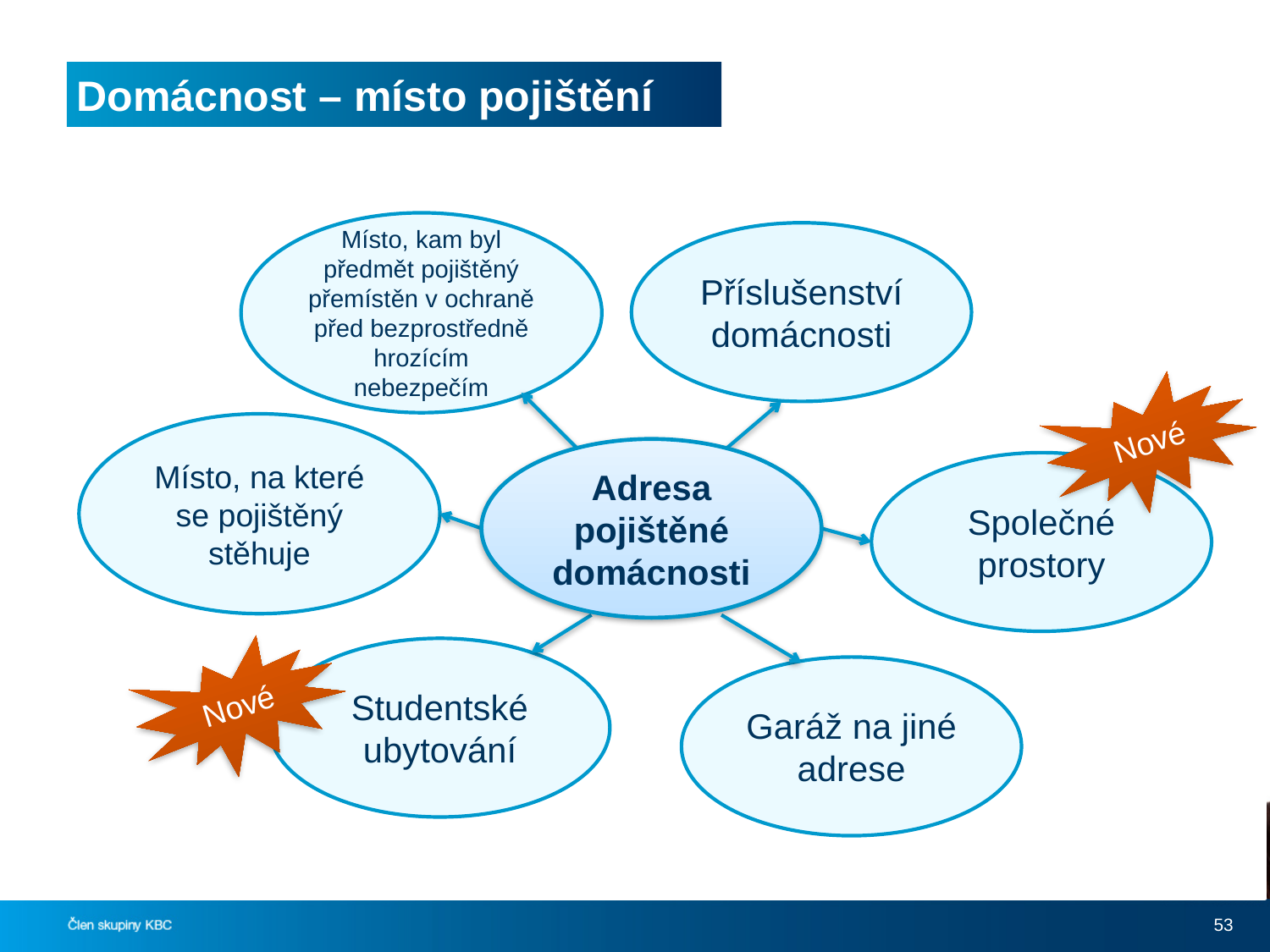

# Domácnost – místo pojištění
Místo, kam byl předmět pojištěný přemístěn v ochraně před bezprostředně hrozícím nebezpečím
Příslušenství domácnosti
Nové
Místo, na které se pojištěný stěhuje
Adresa pojištěné domácnosti
Společné prostory
Studentské ubytování
Nové
Garáž na jiné adrese

53